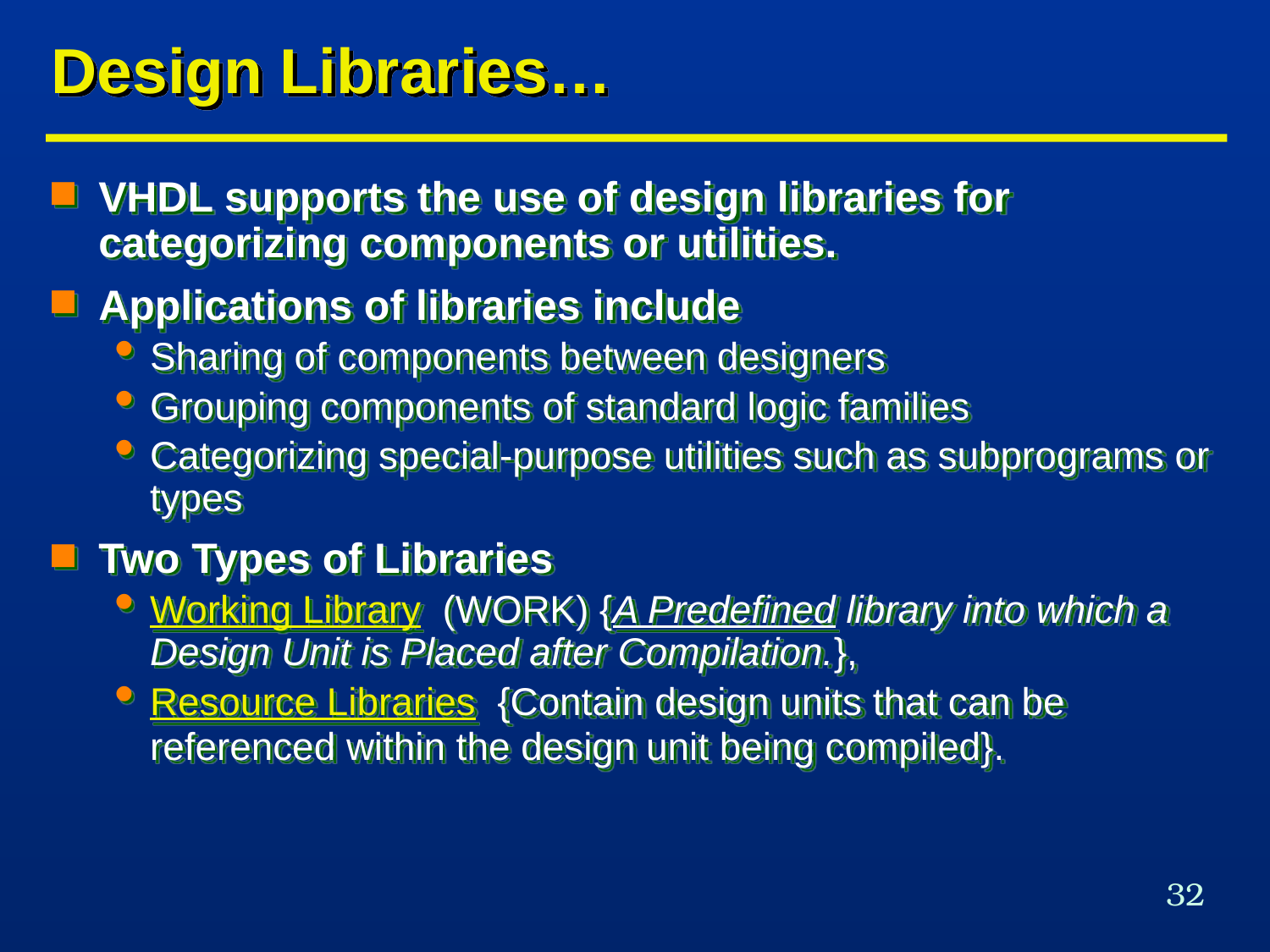

# Design Libraries…
VHDL supports the use of design libraries for categorizing components or utilities.
Applications of libraries include
Sharing of components between designers
Grouping components of standard logic families
Categorizing special-purpose utilities such as subprograms or types
Two Types of Libraries
Working Library  (WORK) {A Predefined library into which a Design Unit is Placed after Compilation.},
Resource Libraries  {Contain design units that can be referenced within the design unit being compiled}.